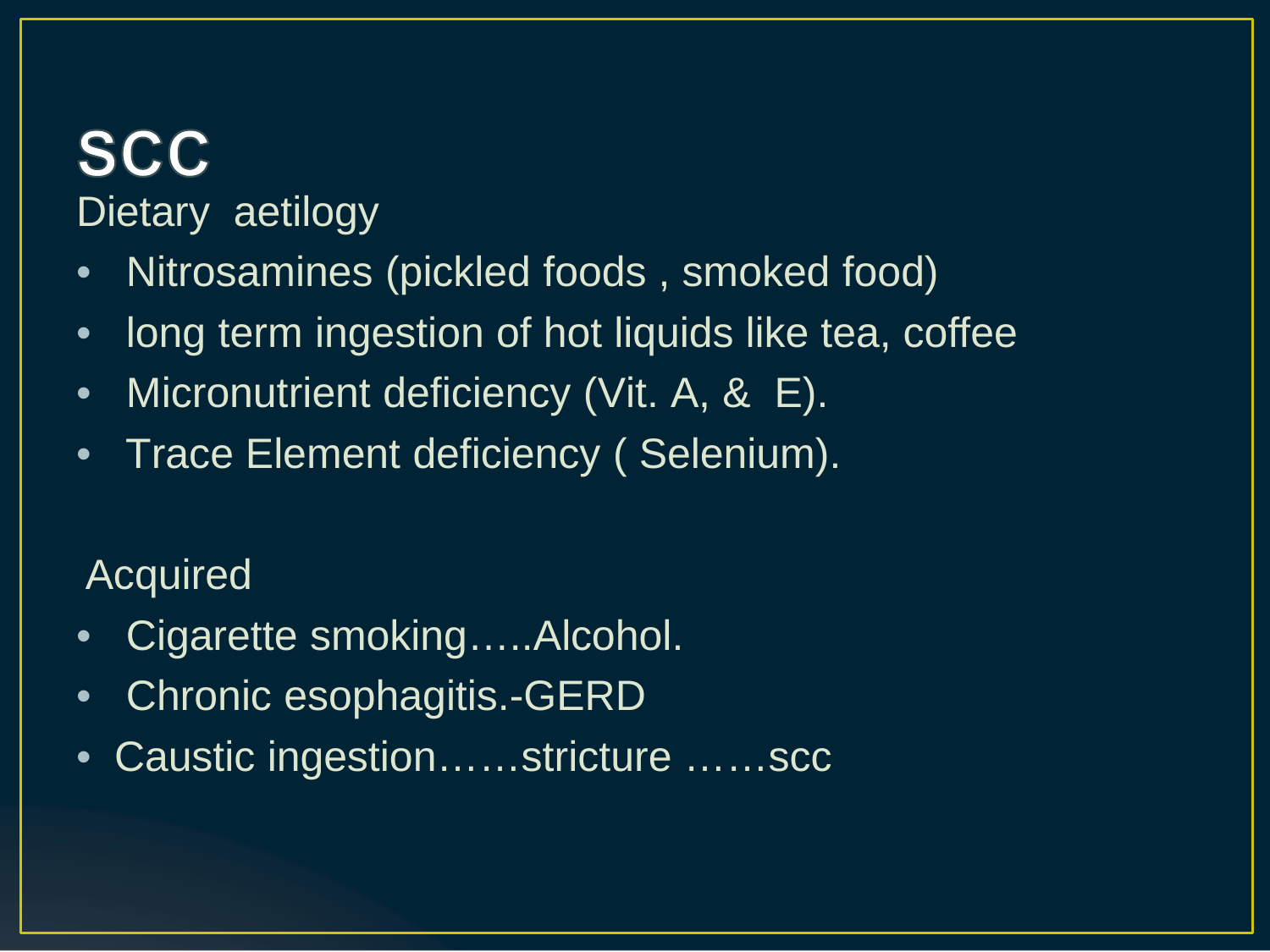

Dietary  aetilogy
•  Nitrosamines (pickled foods , smoked food)
•  long term ingestion of hot liquids like tea, coffee
•  Micronutrient deficiency (Vit. A, &  E).
•  Trace Element deficiency ( Selenium).
Acquired
•  Cigarette smoking…..Alcohol.
•  Chronic esophagitis.-GERD
• Caustic ingestion……stricture ……scc